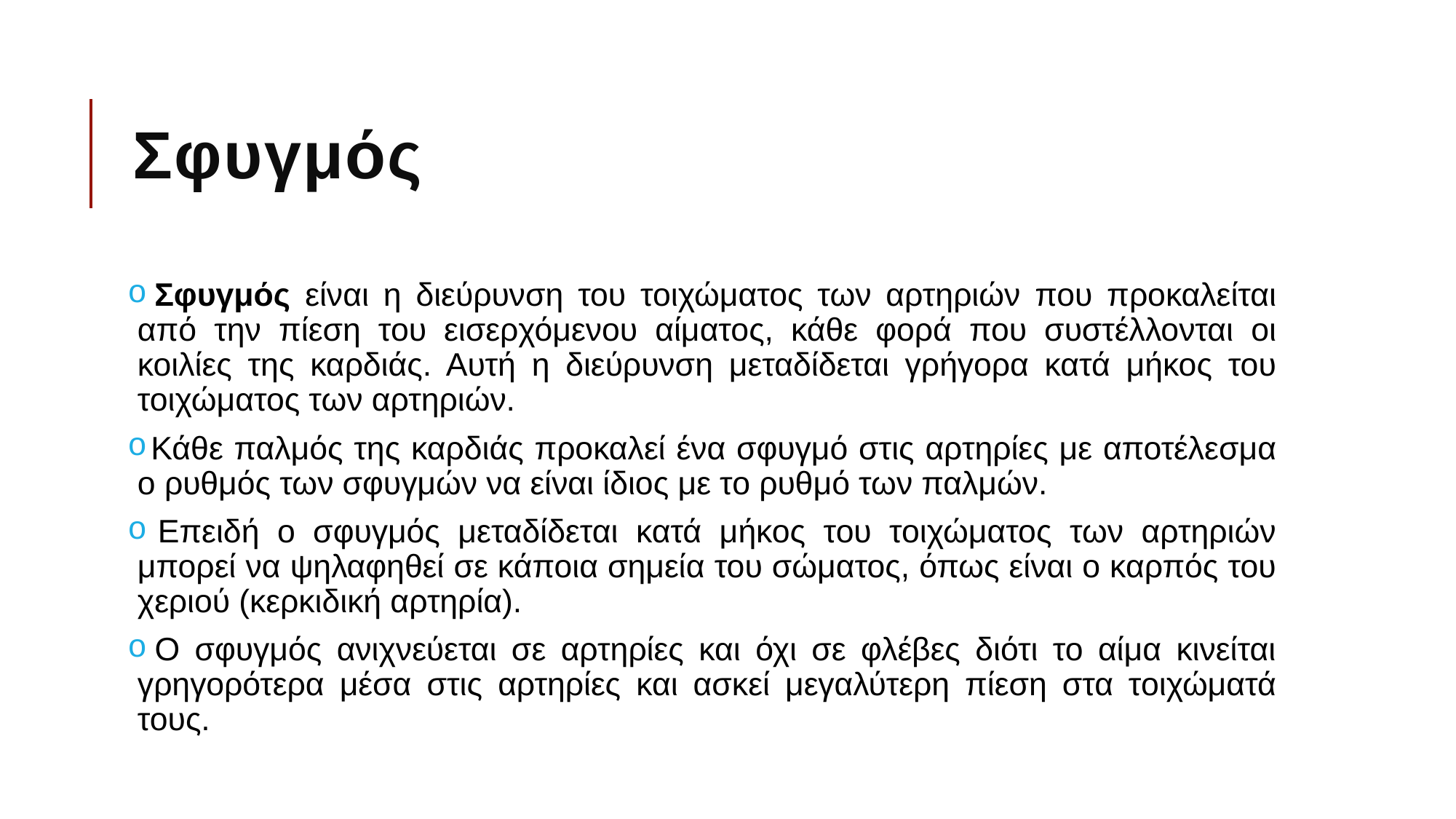

# Σφυγμός
 Σφυγμός είναι η διεύρυνση του τοιχώματος των αρτηριών που προκαλείται από την πίεση του εισερχόμενου αίματος, κάθε φορά που συστέλλονται οι κοιλίες της καρδιάς. Αυτή η διεύρυνση μεταδίδεται γρήγορα κατά μήκος του τοιχώματος των αρτηριών.
 Κάθε παλμός της καρδιάς προκαλεί ένα σφυγμό στις αρτηρίες με αποτέλεσμα ο ρυθμός των σφυγμών να είναι ίδιος με το ρυθμό των παλμών.
 Επειδή ο σφυγμός μεταδίδεται κατά μήκος του τοιχώματος των αρτηριών μπορεί να ψηλαφηθεί σε κάποια σημεία του σώματος, όπως είναι ο καρπός του χεριού (κερκιδική αρτηρία).
 Ο σφυγμός ανιχνεύεται σε αρτηρίες και όχι σε φλέβες διότι το αίμα κινείται γρηγορότερα μέσα στις αρτηρίες και ασκεί μεγαλύτερη πίεση στα τοιχώματά τους.